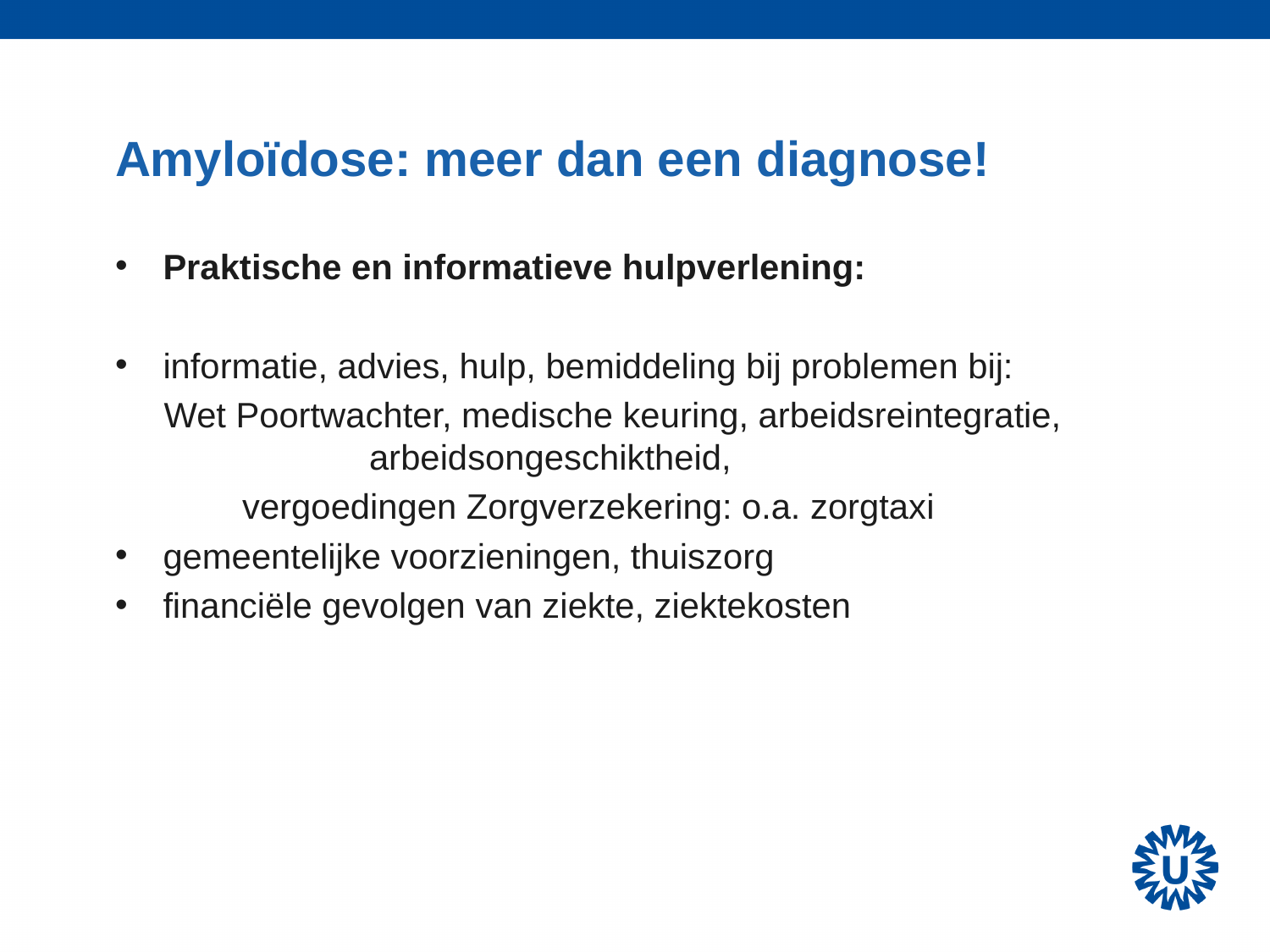

# Amyloïdose: meer dan een diagnose!
Praktische en informatieve hulpverlening:

informatie, advies, hulp, bemiddeling bij problemen bij:
     Wet Poortwachter, medische keuring, arbeidsreintegratie,                       	arbeidsongeschiktheid,
	vergoedingen Zorgverzekering: o.a. zorgtaxi
gemeentelijke voorzieningen, thuiszorg
financiële gevolgen van ziekte, ziektekosten